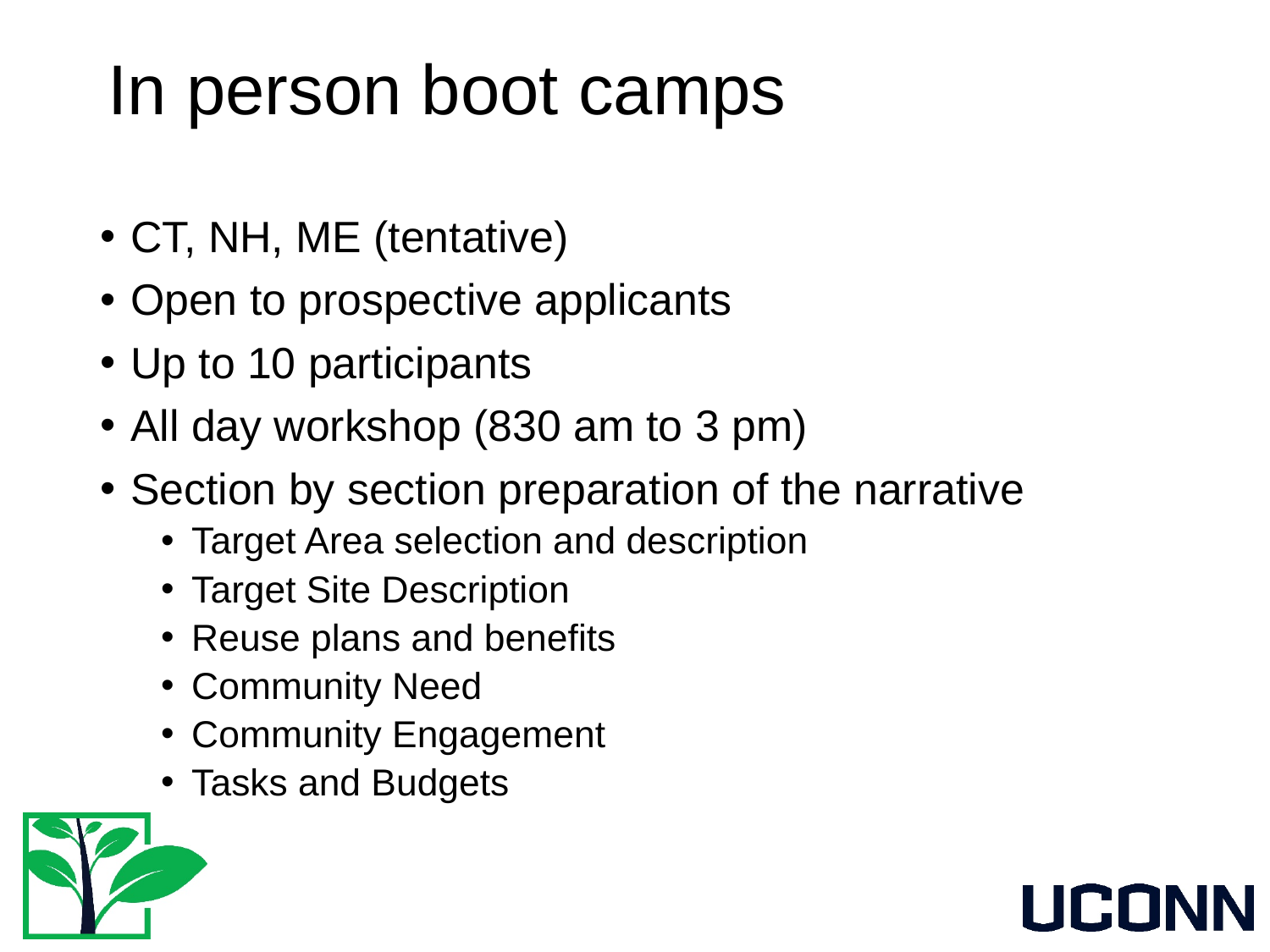

# In person boot camps
CT, NH, ME (tentative)
Open to prospective applicants
Up to 10 participants
All day workshop (830 am to 3 pm)
Section by section preparation of the narrative
Target Area selection and description
Target Site Description
Reuse plans and benefits
Community Need
Community Engagement
Tasks and Budgets